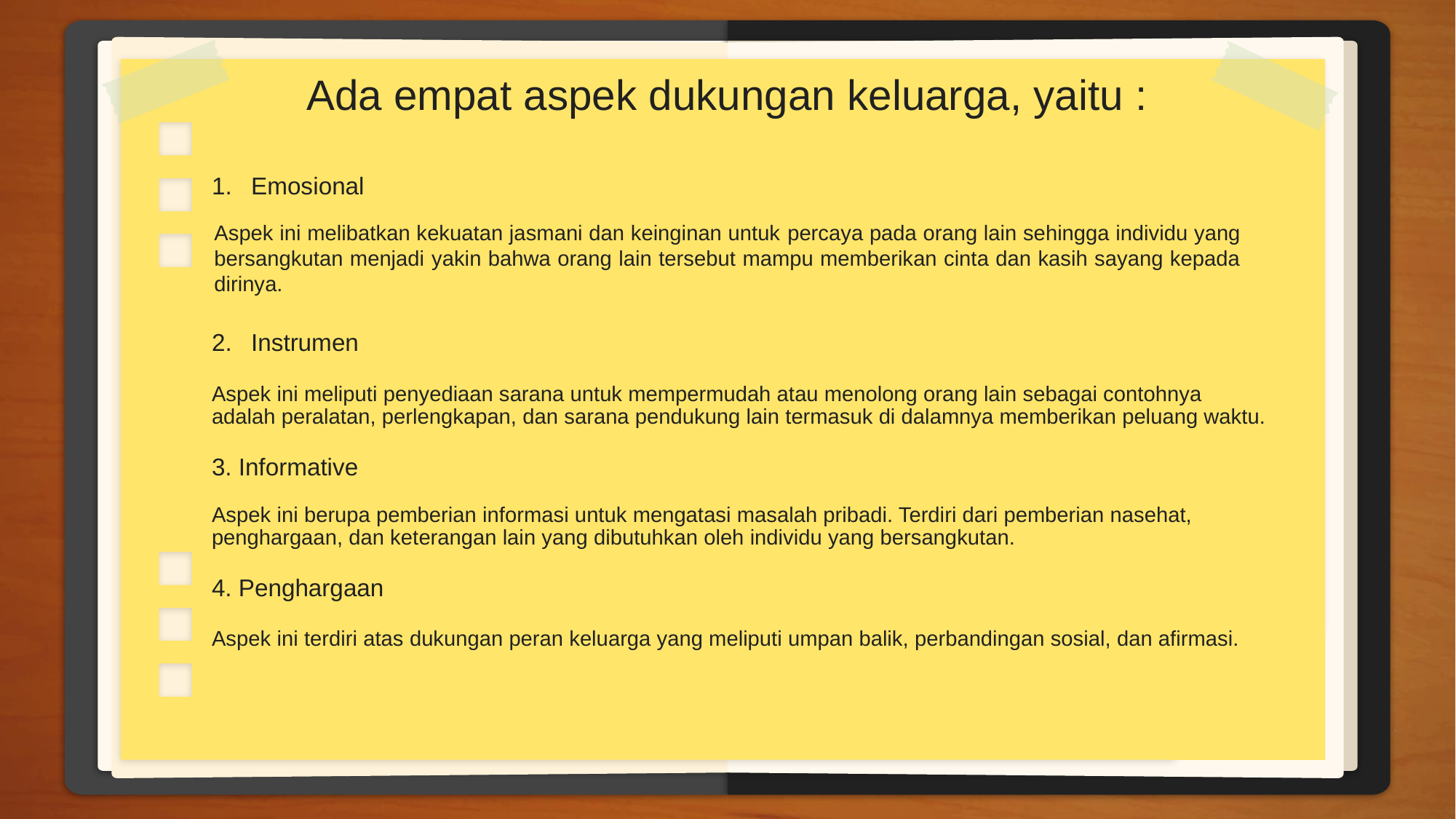

# Ada empat aspek dukungan keluarga, yaitu :
Emosional

Instrumen

Aspek ini meliputi penyediaan sarana untuk mempermudah atau menolong orang lain sebagai contohnya    adalah peralatan, perlengkapan, dan sarana pendukung lain termasuk di dalamnya memberikan peluang waktu.

3. Informative

Aspek ini berupa pemberian informasi untuk mengatasi masalah pribadi. Terdiri dari pemberian nasehat, penghargaan, dan keterangan lain yang dibutuhkan oleh individu yang bersangkutan.

4. Penghargaan

Aspek ini terdiri atas dukungan peran keluarga yang meliputi umpan balik, perbandingan sosial, dan afirmasi.
Aspek ini melibatkan kekuatan jasmani dan keinginan untuk percaya pada orang lain sehingga individu yang bersangkutan menjadi yakin bahwa orang lain tersebut mampu memberikan cinta dan kasih sayang kepada dirinya.